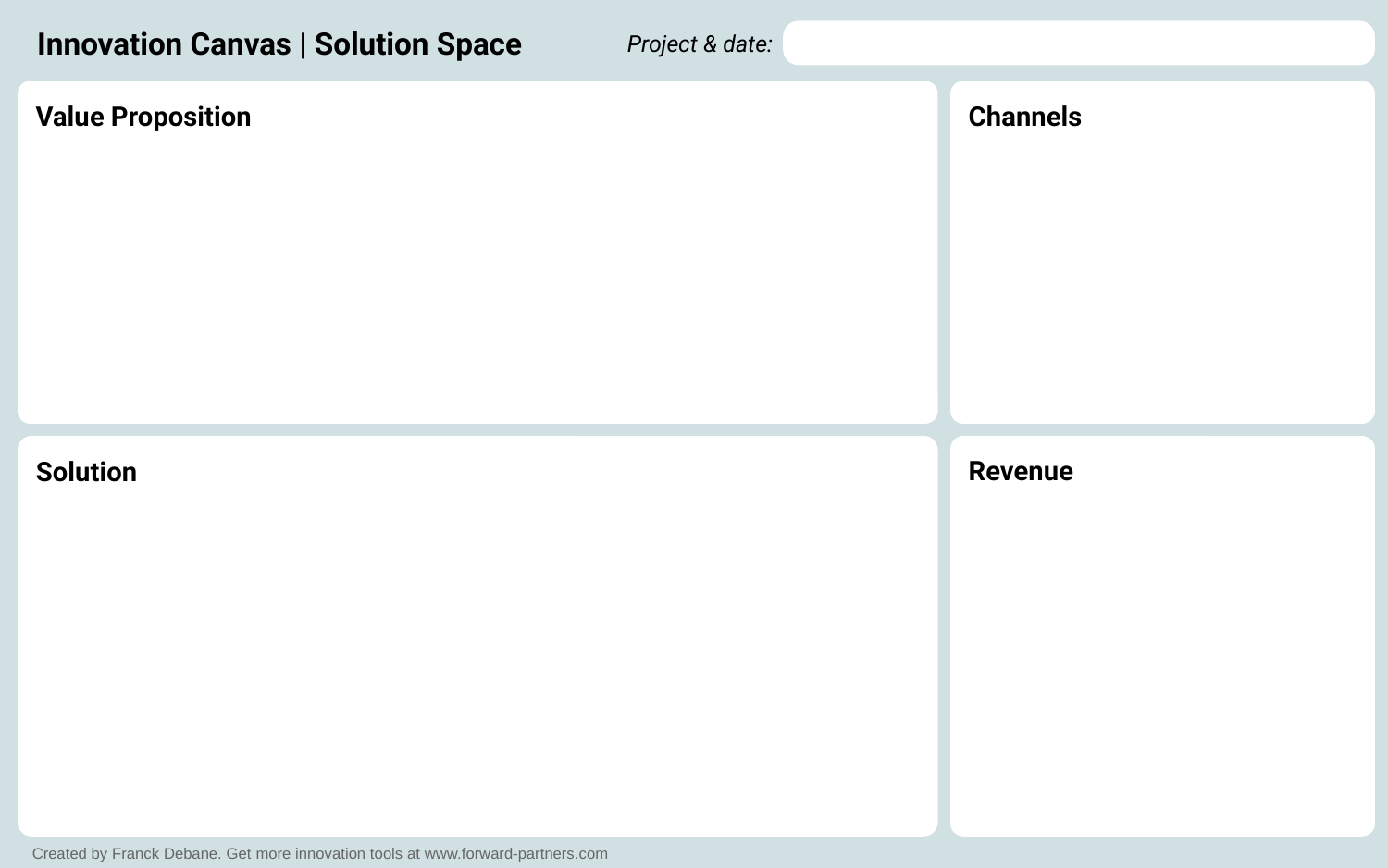

Innovation Canvas | Solution Space
Project & date:

Value Proposition

Channels
Solution

Revenue
Created by Franck Debane. Get more innovation tools at www.forward-partners.com